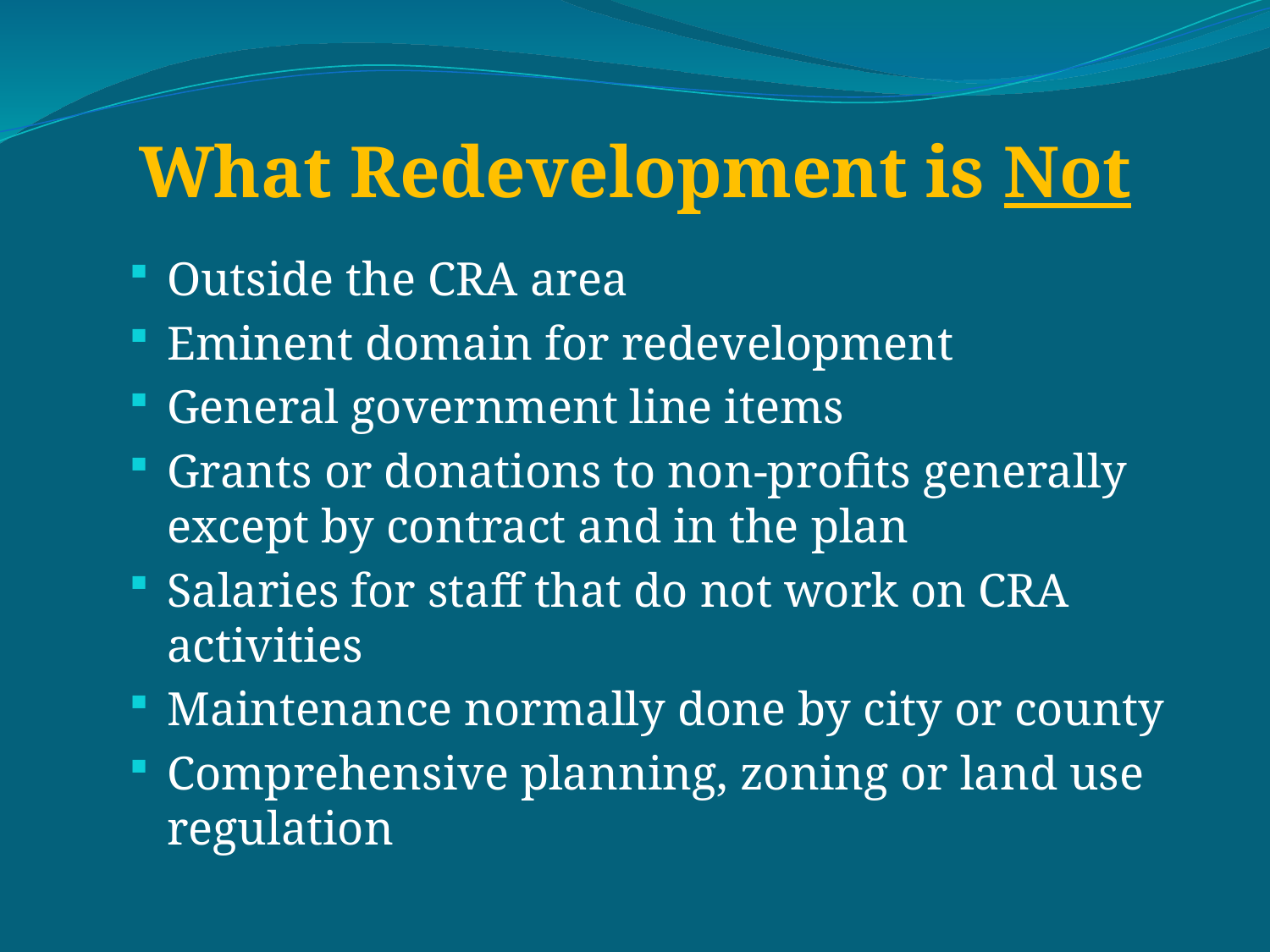

# What Redevelopment is Not
Outside the CRA area
Eminent domain for redevelopment
General government line items
Grants or donations to non-profits generally except by contract and in the plan
Salaries for staff that do not work on CRA activities
Maintenance normally done by city or county
Comprehensive planning, zoning or land use regulation